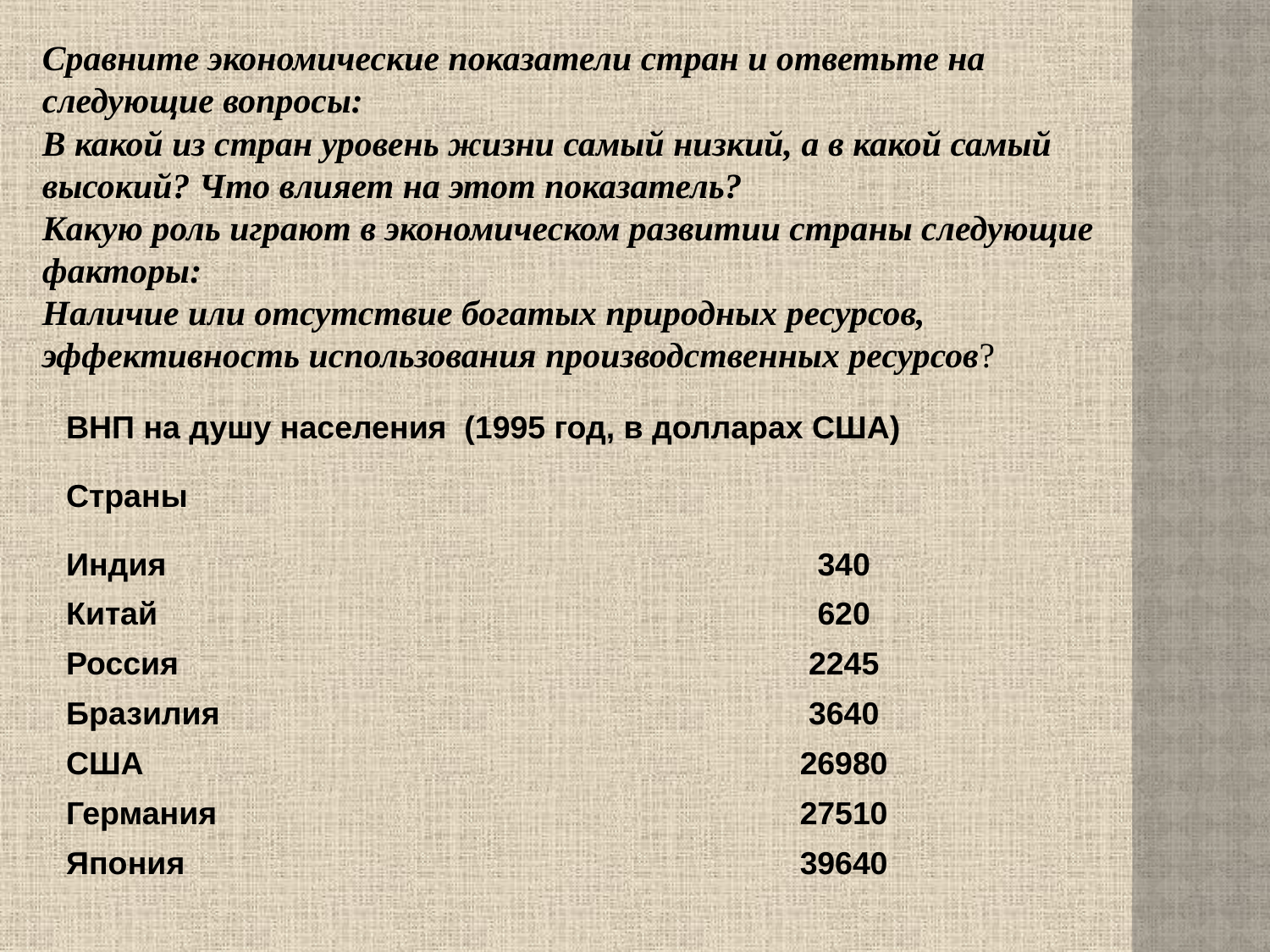

Сравните экономические показатели стран и ответьте на следующие вопросы:
В какой из стран уровень жизни самый низкий, а в какой самый высокий? Что влияет на этот показатель?
Какую роль играют в экономическом развитии страны следующие факторы:
Наличие или отсутствие богатых природных ресурсов, эффективность использования производственных ресурсов?

| ВНП на душу населения (1995 год, в долларах США) |  |
| --- | --- |
| Страны |  |
| Индия | 340 |
| Китай | 620 |
| Россия | 2245 |
| Бразилия | 3640 |
| США | 26980 |
| Германия | 27510 |
| Япония | 39640 |